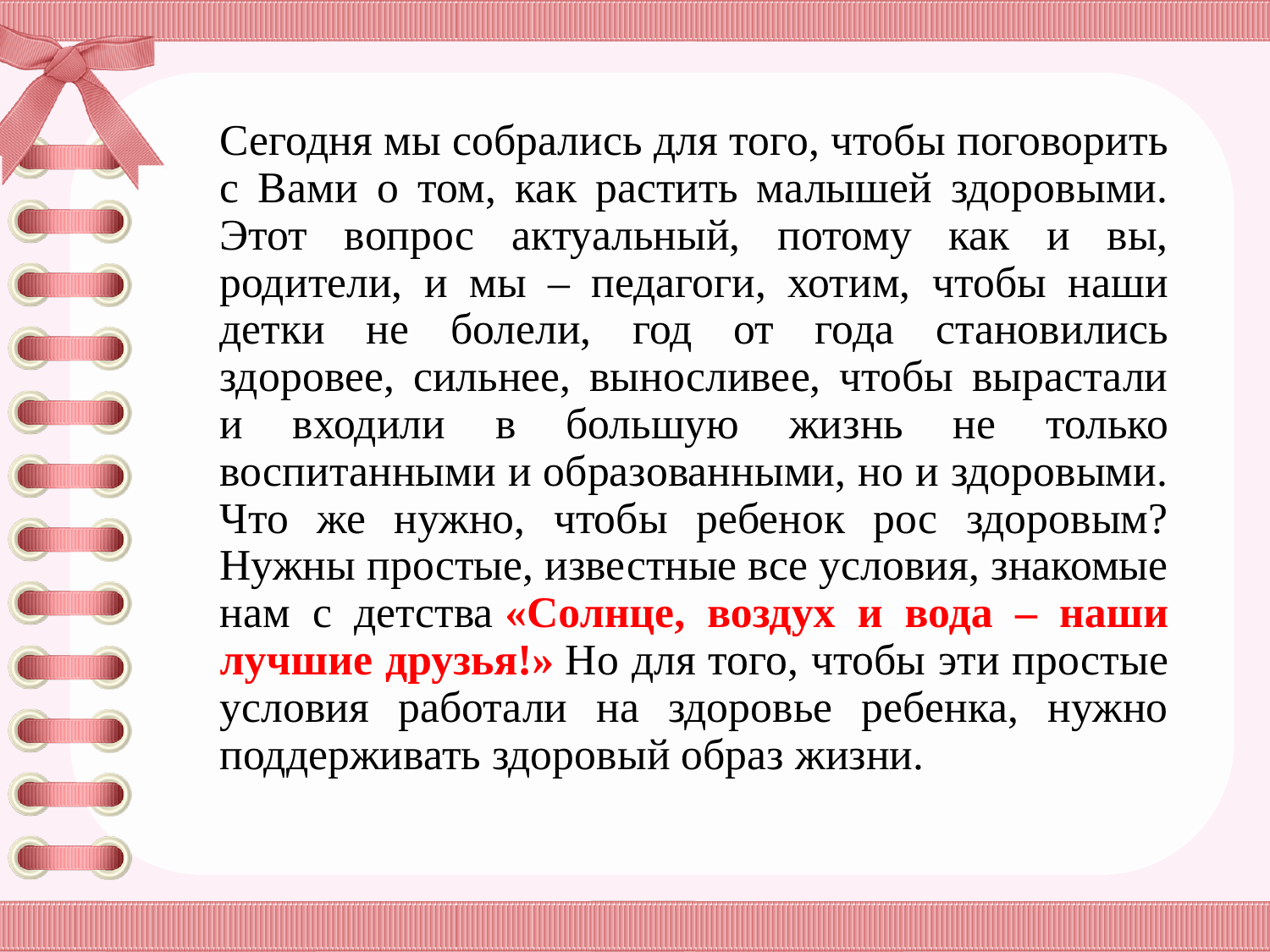

Сегодня мы собрались для того, чтобы поговорить с Вами о том, как растить малышей здоровыми. Этот вопрос актуальный, потому как и вы, родители, и мы – педагоги, хотим, чтобы наши детки не болели, год от года становились здоровее, сильнее, выносливее, чтобы вырастали и входили в большую жизнь не только воспитанными и образованными, но и здоровыми. Что же нужно, чтобы ребенок рос здоровым? Нужны простые, известные все условия, знакомые нам с детства «Солнце, воздух и вода – наши лучшие друзья!» Но для того, чтобы эти простые условия работали на здоровье ребенка, нужно поддерживать здоровый образ жизни.